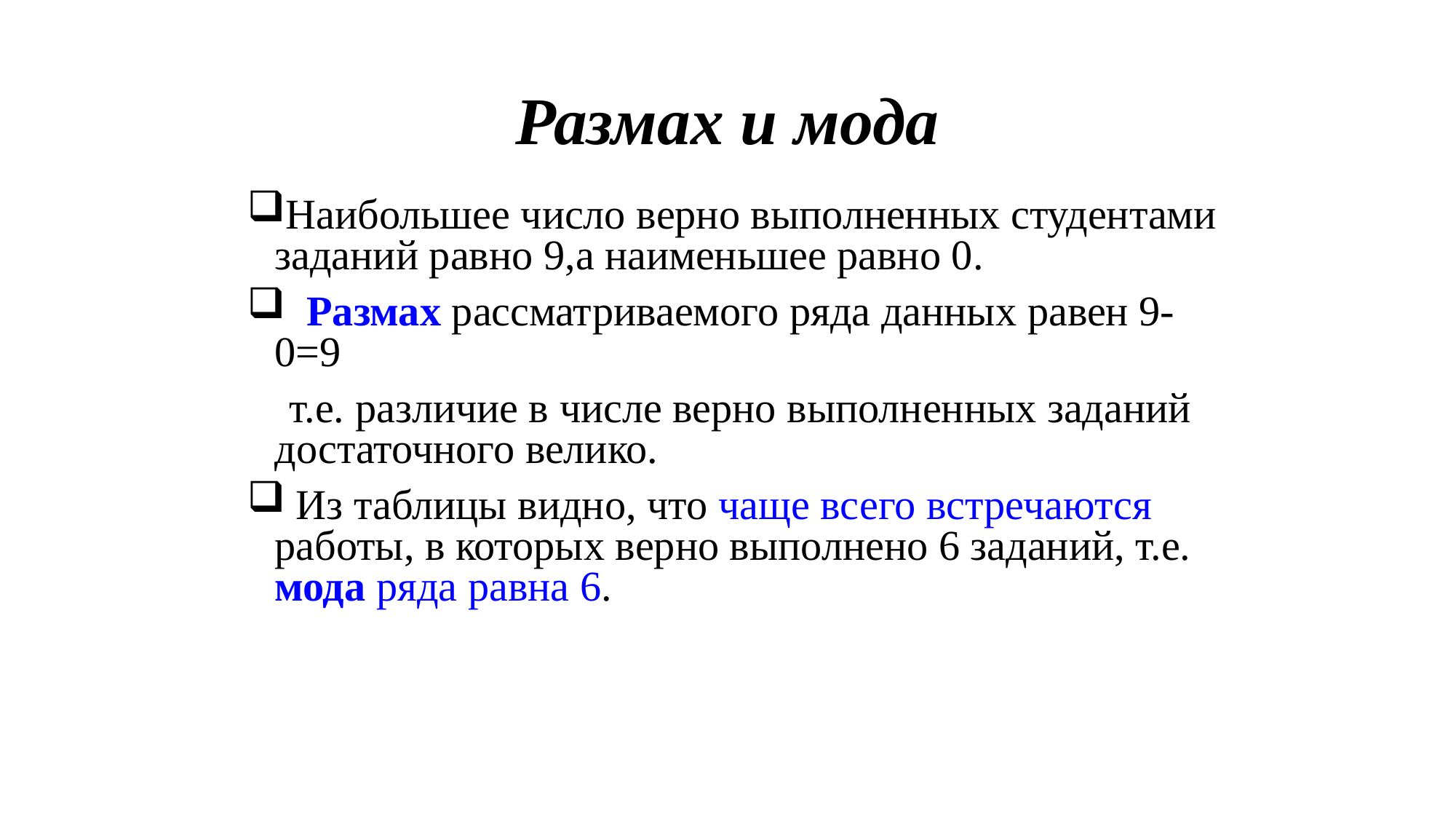

# Размах и мода
Наибольшее число верно выполненных студентами заданий равно 9,а наименьшее равно 0.
  Размах рассматриваемого ряда данных равен 9-0=9
    т.е. различие в числе верно выполненных заданий достаточного велико.
 Из таблицы видно, что чаще всего встречаются работы, в которых верно выполнено 6 заданий, т.е. мода ряда равна 6.